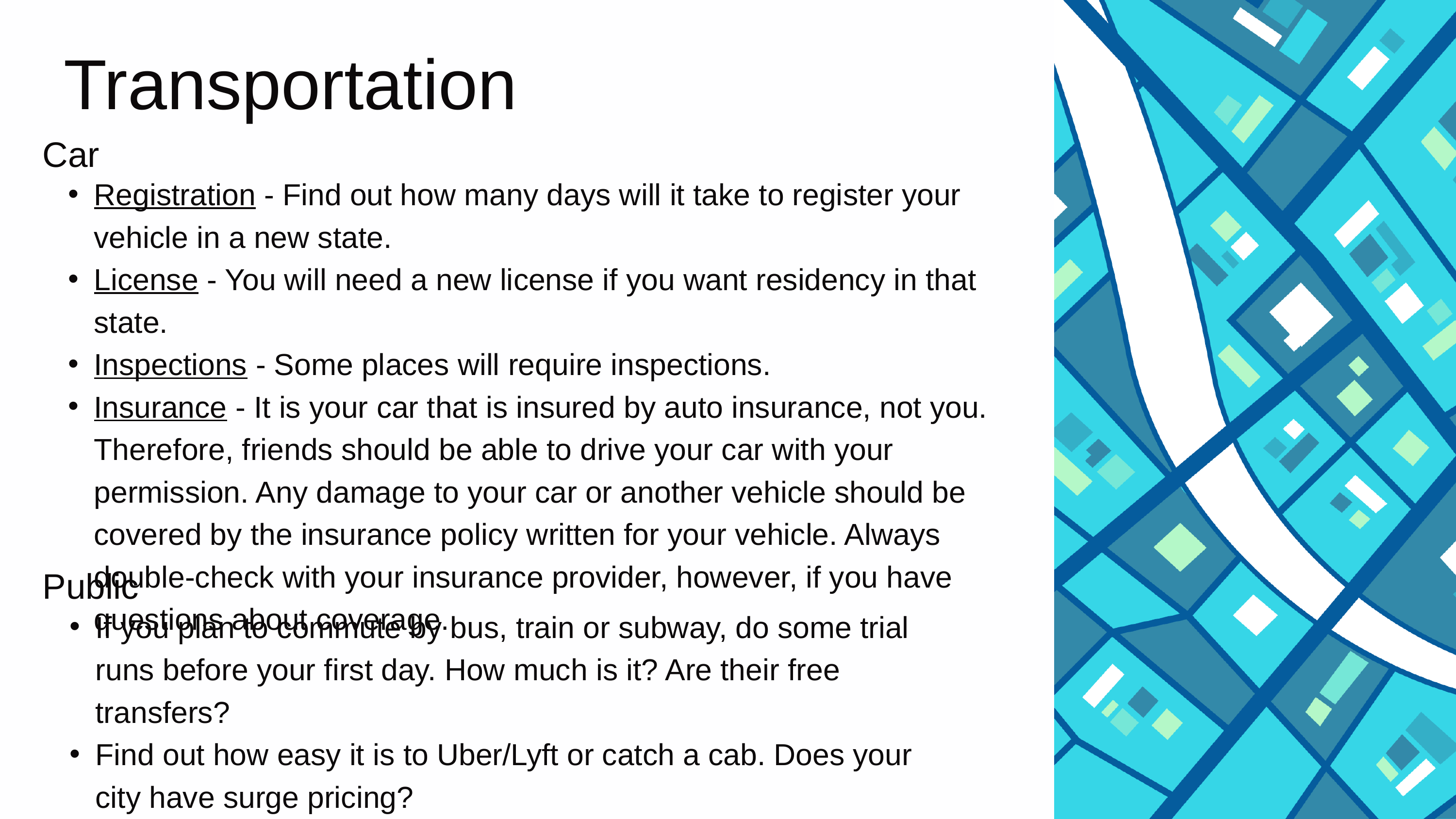

Transportation
Car
Registration - Find out how many days will it take to register your vehicle in a new state.
License - You will need a new license if you want residency in that state.
Inspections - Some places will require inspections.
Insurance - It is your car that is insured by auto insurance, not you. Therefore, friends should be able to drive your car with your permission. Any damage to your car or another vehicle should be covered by the insurance policy written for your vehicle. Always double-check with your insurance provider, however, if you have questions about coverage.
Public
If you plan to commute by bus, train or subway, do some trial runs before your first day. How much is it? Are their free transfers?
Find out how easy it is to Uber/Lyft or catch a cab. Does your city have surge pricing?